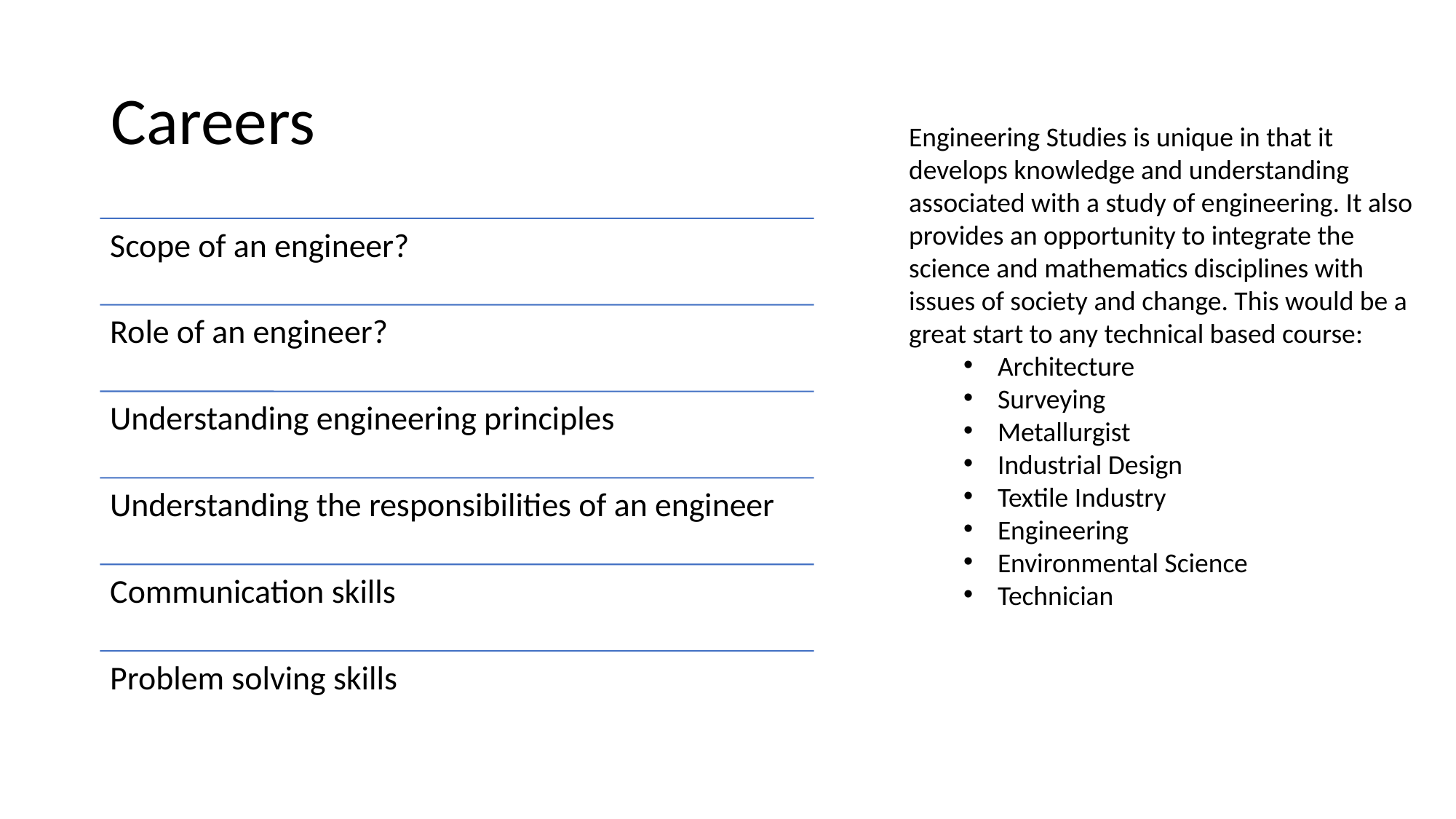

# Careers
Engineering Studies is unique in that it develops knowledge and understanding associated with a study of engineering. It also provides an opportunity to integrate the science and mathematics disciplines with issues of society and change. This would be a great start to any technical based course:
Architecture
Surveying
Metallurgist
Industrial Design
Textile Industry
Engineering
Environmental Science
Technician
Scope of an engineer?
Role of an engineer?
Understanding engineering principles
Understanding the responsibilities of an engineer
Communication skills
Problem solving skills